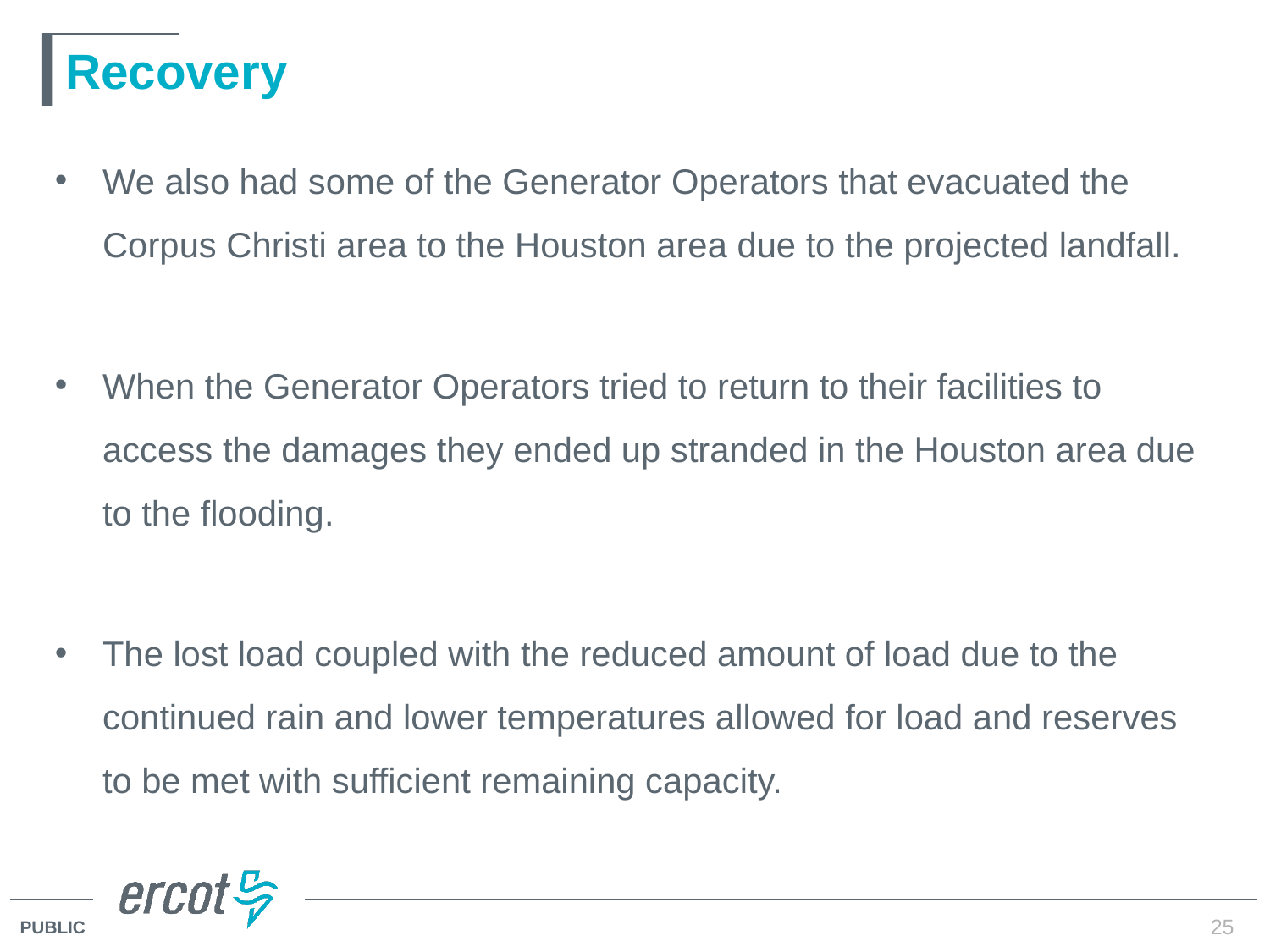

# Recovery
We also had some of the Generator Operators that evacuated the Corpus Christi area to the Houston area due to the projected landfall.

When the Generator Operators tried to return to their facilities to access the damages they ended up stranded in the Houston area due to the flooding.

The lost load coupled with the reduced amount of load due to the continued rain and lower temperatures allowed for load and reserves to be met with sufficient remaining capacity.

25